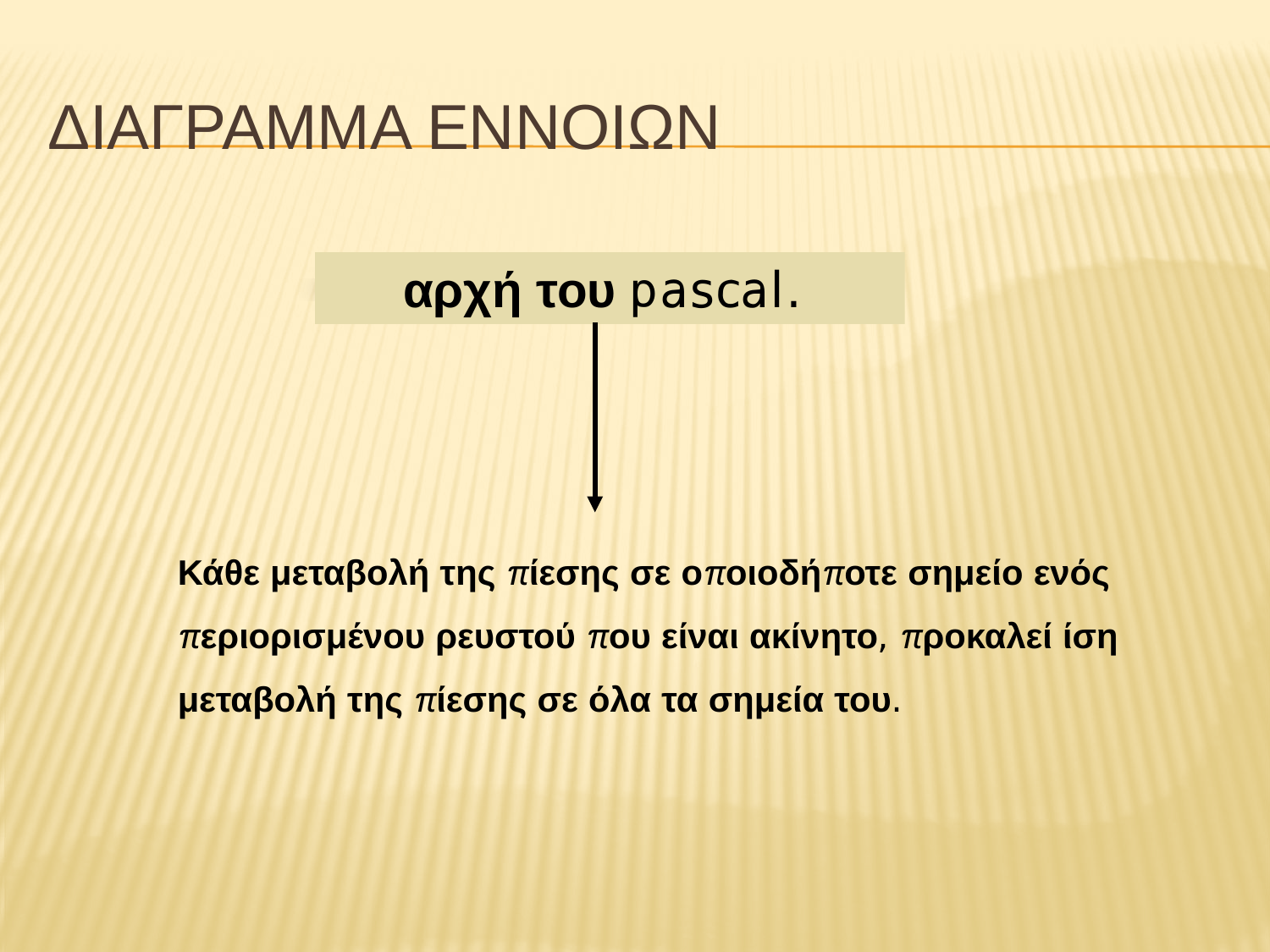

# Διαγραμμα εννοιων
αρχή του pascal.

Κάθε μεταβολή της πίεσης σε οποιοδήποτε σημείο ενός περιορισμένου ρευστού που είναι ακίνητο, προκαλεί ίση μεταβολή της πίεσης σε όλα τα σημεία του.